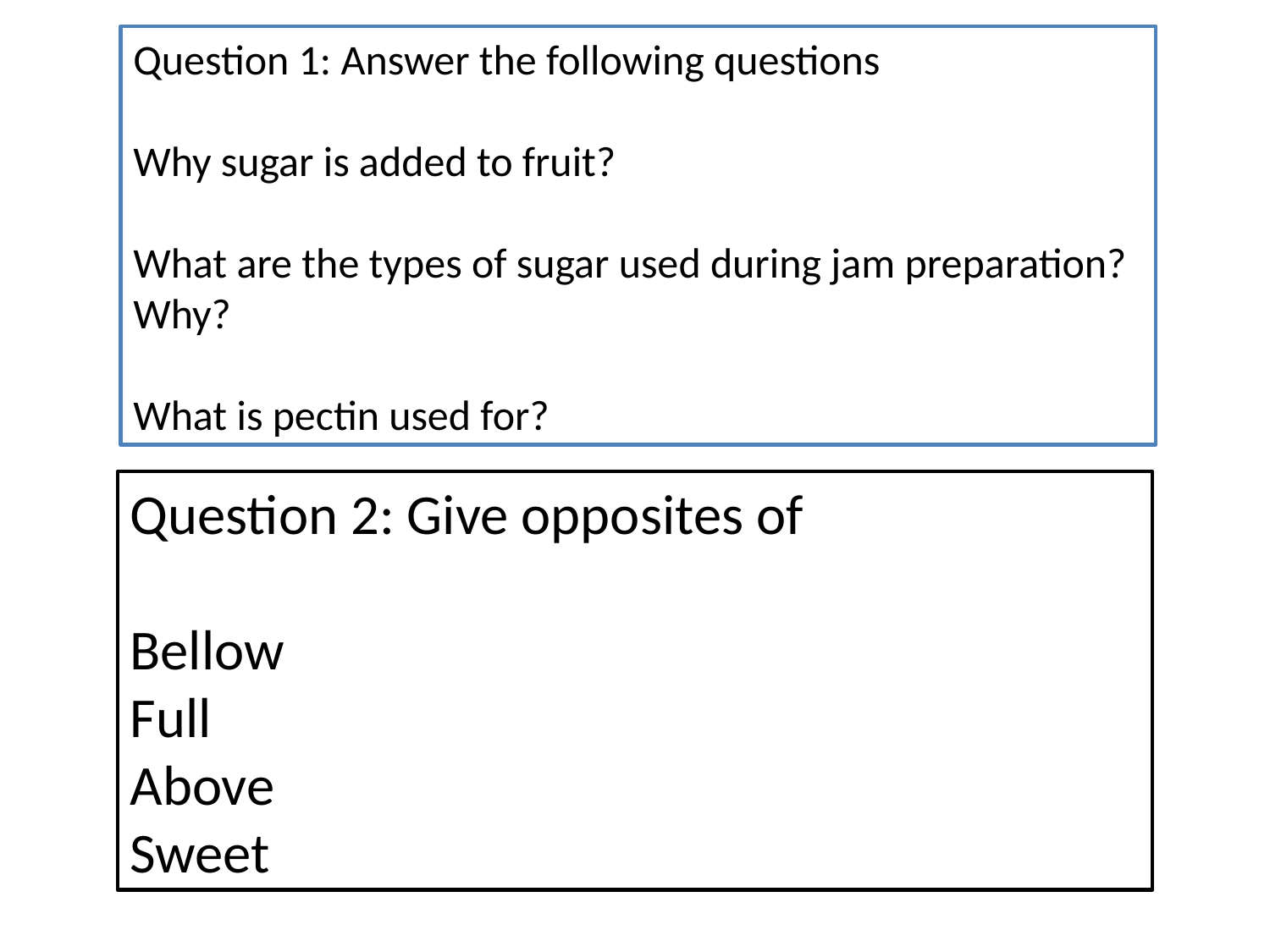

Question 1: Answer the following questions

Why sugar is added to fruit?

What are the types of sugar used during jam preparation? Why?

What is pectin used for?
Question 2: Give opposites of

Bellow
Full
Above
Sweet